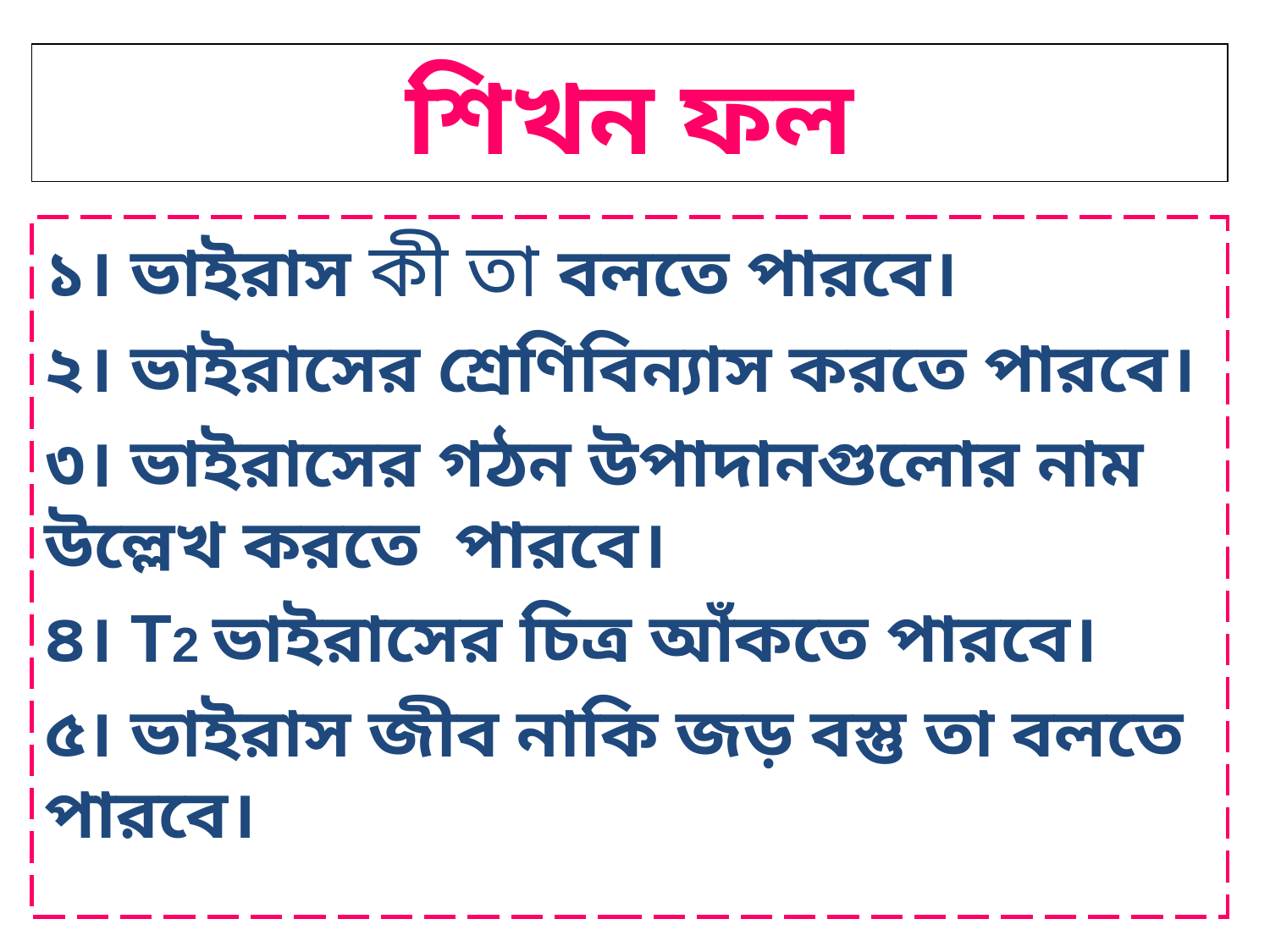

# শিখন ফল
১। ভাইরাস কী তা বলতে পারবে।
২। ভাইরাসের শ্রেণিবিন্যাস করতে পারবে।
৩। ভাইরাসের গঠন উপাদানগুলোর নাম উল্লেখ করতে  পারবে।
৪। T2 ভাইরাসের চিত্র আঁকতে পারবে।
৫। ভাইরাস জীব নাকি জড় বস্তু তা বলতে পারবে।